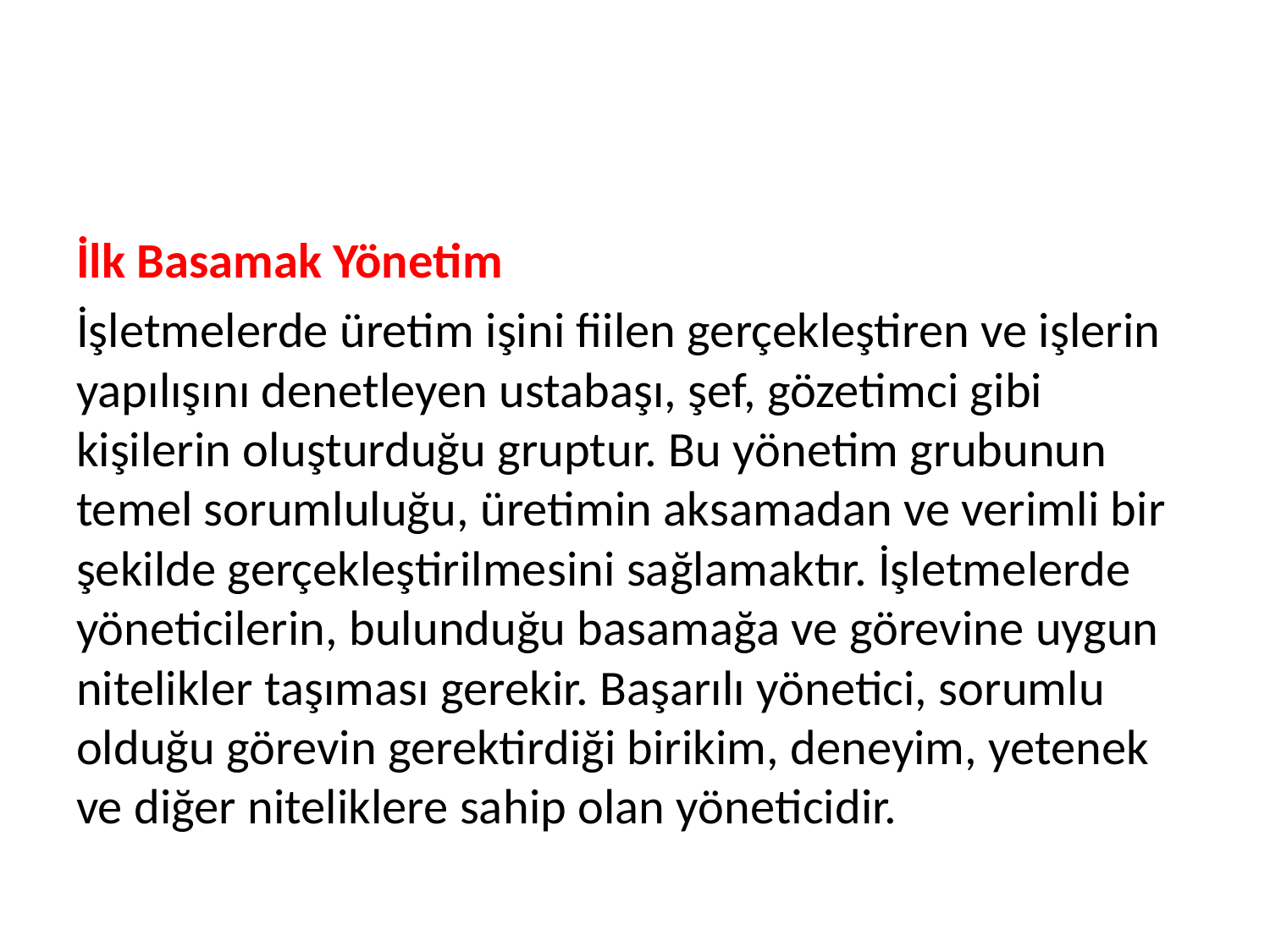

İlk Basamak Yönetim
İşletmelerde üretim işini fiilen gerçekleştiren ve işlerin yapılışını denetleyen ustabaşı, şef, gözetimci gibi kişilerin oluşturduğu gruptur. Bu yönetim grubunun temel sorumluluğu, üretimin aksamadan ve verimli bir şekilde gerçekleştirilmesini sağlamaktır. İşletmelerde yöneticilerin, bulunduğu basamağa ve görevine uygun nitelikler taşıması gerekir. Başarılı yönetici, sorumlu olduğu görevin gerektirdiği birikim, deneyim, yetenek ve diğer niteliklere sahip olan yöneticidir.